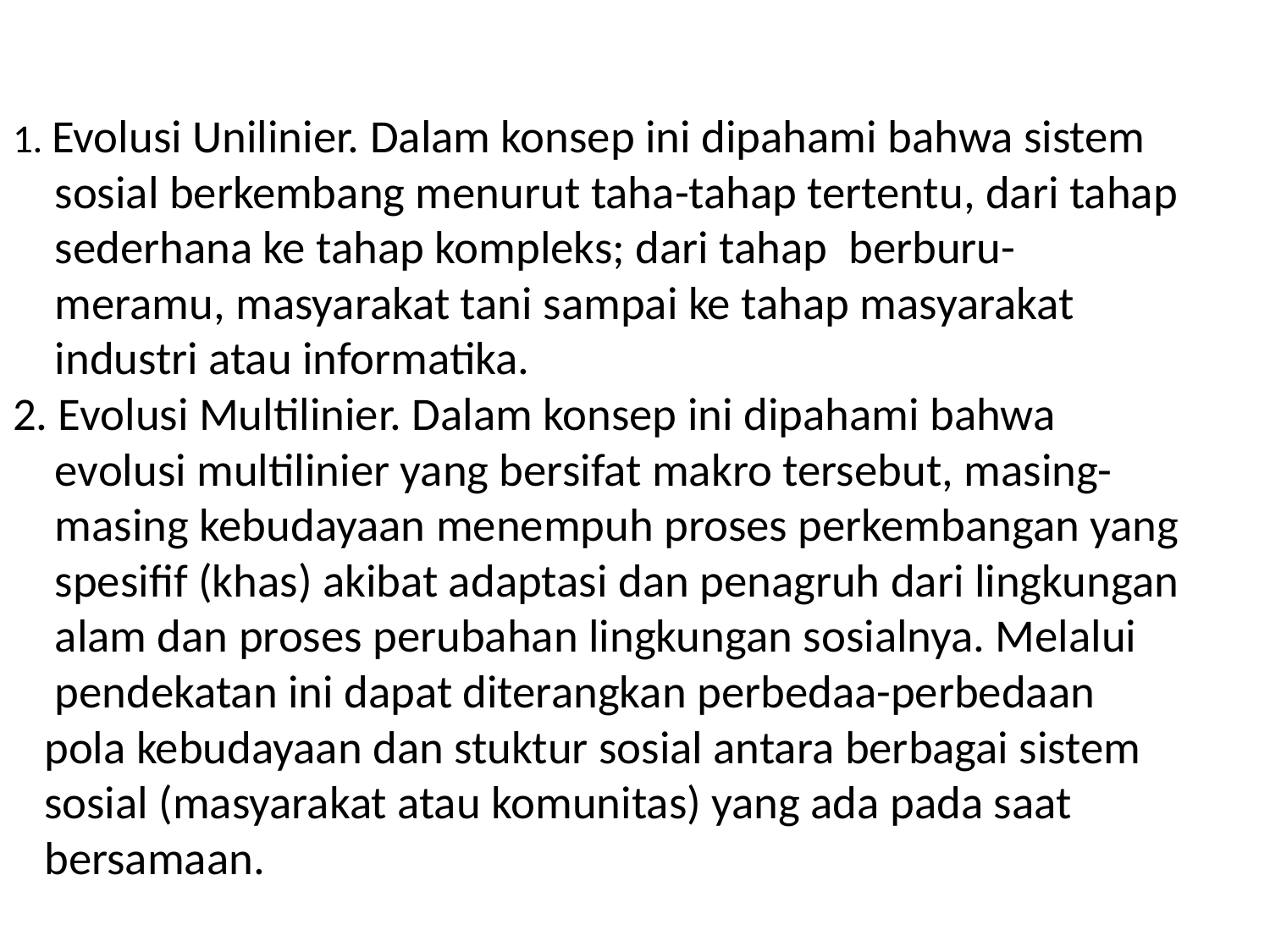

# 1. Evolusi Unilinier. Dalam konsep ini dipahami bahwa sistem sosial berkembang menurut taha-tahap tertentu, dari tahap sederhana ke tahap kompleks; dari tahap  berburu- meramu, masyarakat tani sampai ke tahap masyarakat industri atau informatika. 2. Evolusi Multilinier. Dalam konsep ini dipahami bahwa evolusi multilinier yang bersifat makro tersebut, masing- masing kebudayaan menempuh proses perkembangan yang spesifif (khas) akibat adaptasi dan penagruh dari lingkungan alam dan proses perubahan lingkungan sosialnya. Melalui pendekatan ini dapat diterangkan perbedaa-perbedaan pola kebudayaan dan stuktur sosial antara berbagai sistem sosial (masyarakat atau komunitas) yang ada pada saat bersamaan.